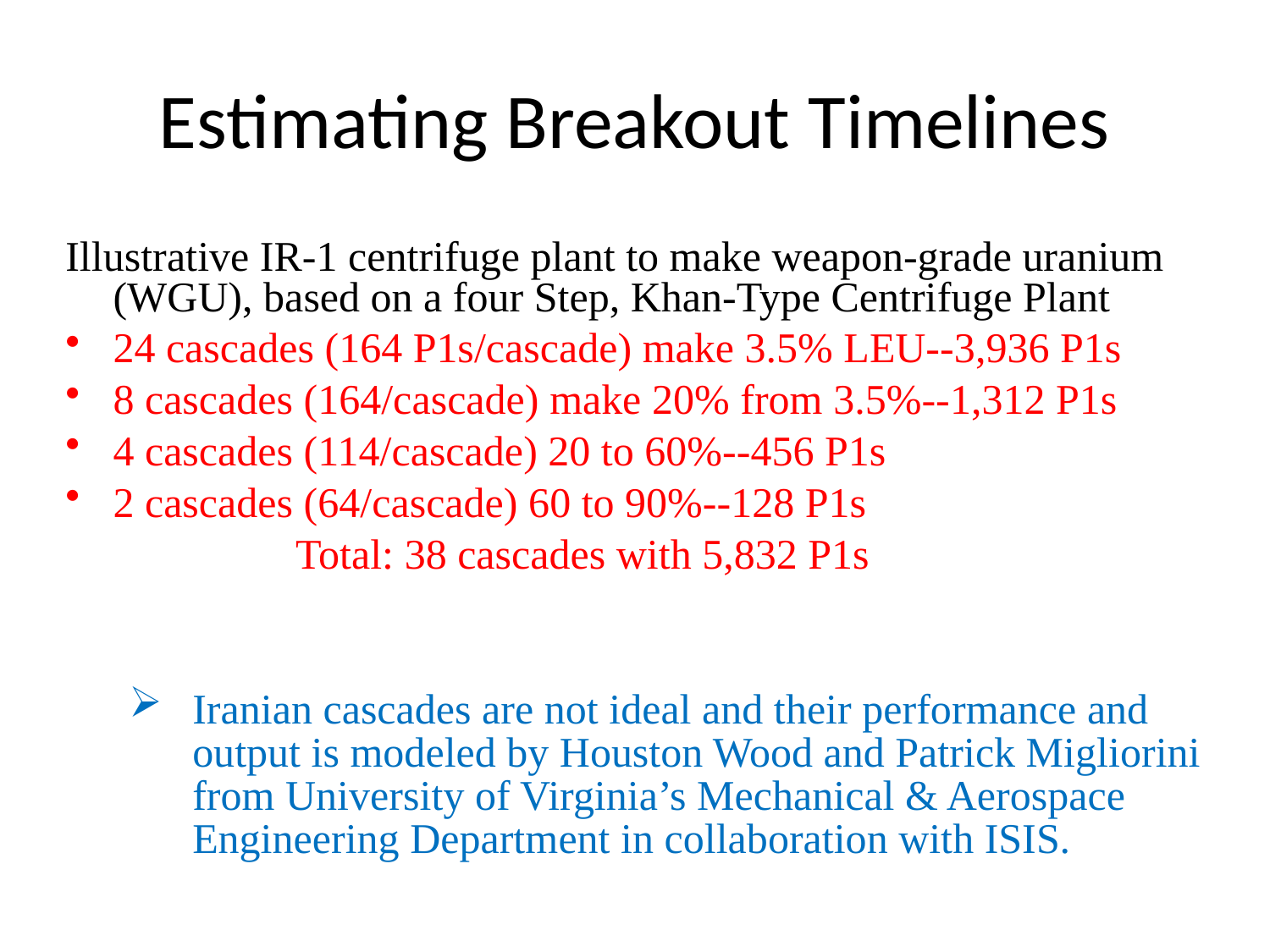

# Estimating Breakout Timelines
Illustrative IR-1 centrifuge plant to make weapon-grade uranium (WGU), based on a four Step, Khan-Type Centrifuge Plant
24 cascades (164 P1s/cascade) make 3.5% LEU--3,936 P1s
8 cascades (164/cascade) make 20% from 3.5%--1,312 P1s
4 cascades (114/cascade) 20 to 60%--456 P1s
2 cascades (64/cascade) 60 to 90%--128 P1s
		Total: 38 cascades with 5,832 P1s

Iranian cascades are not ideal and their performance and output is modeled by Houston Wood and Patrick Migliorini from University of Virginia’s Mechanical & Aerospace Engineering Department in collaboration with ISIS.